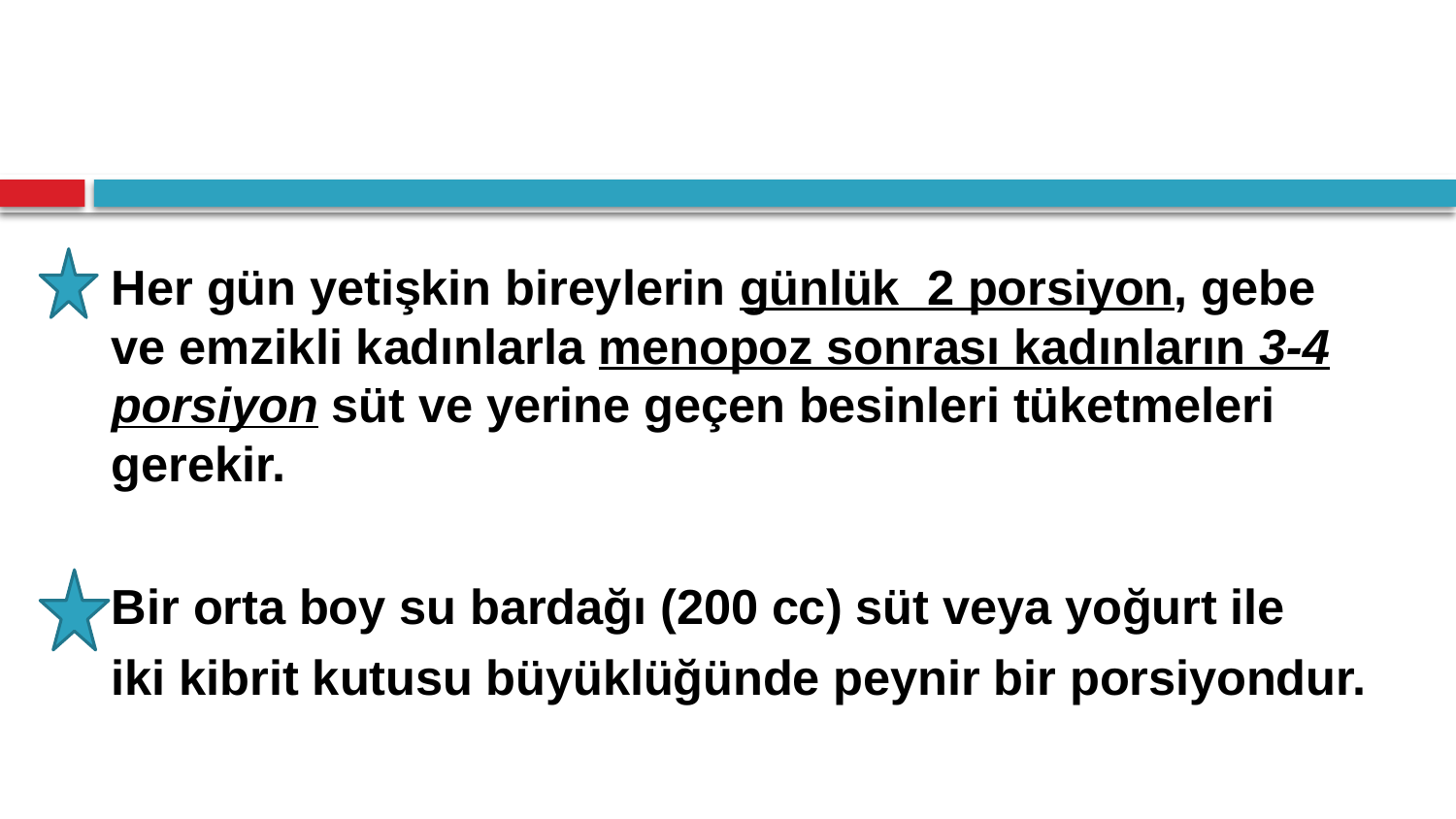

#

Her gün yetişkin bireylerin günlük  2 porsiyon, gebe ve emzikli kadınlarla menopoz sonrası kadınların 3-4 porsiyon süt ve yerine geçen besinleri tüketmeleri gerekir.

Bir orta boy su bardağı (200 cc) süt veya yoğurt ile
iki kibrit kutusu büyüklüğünde peynir bir porsiyondur.